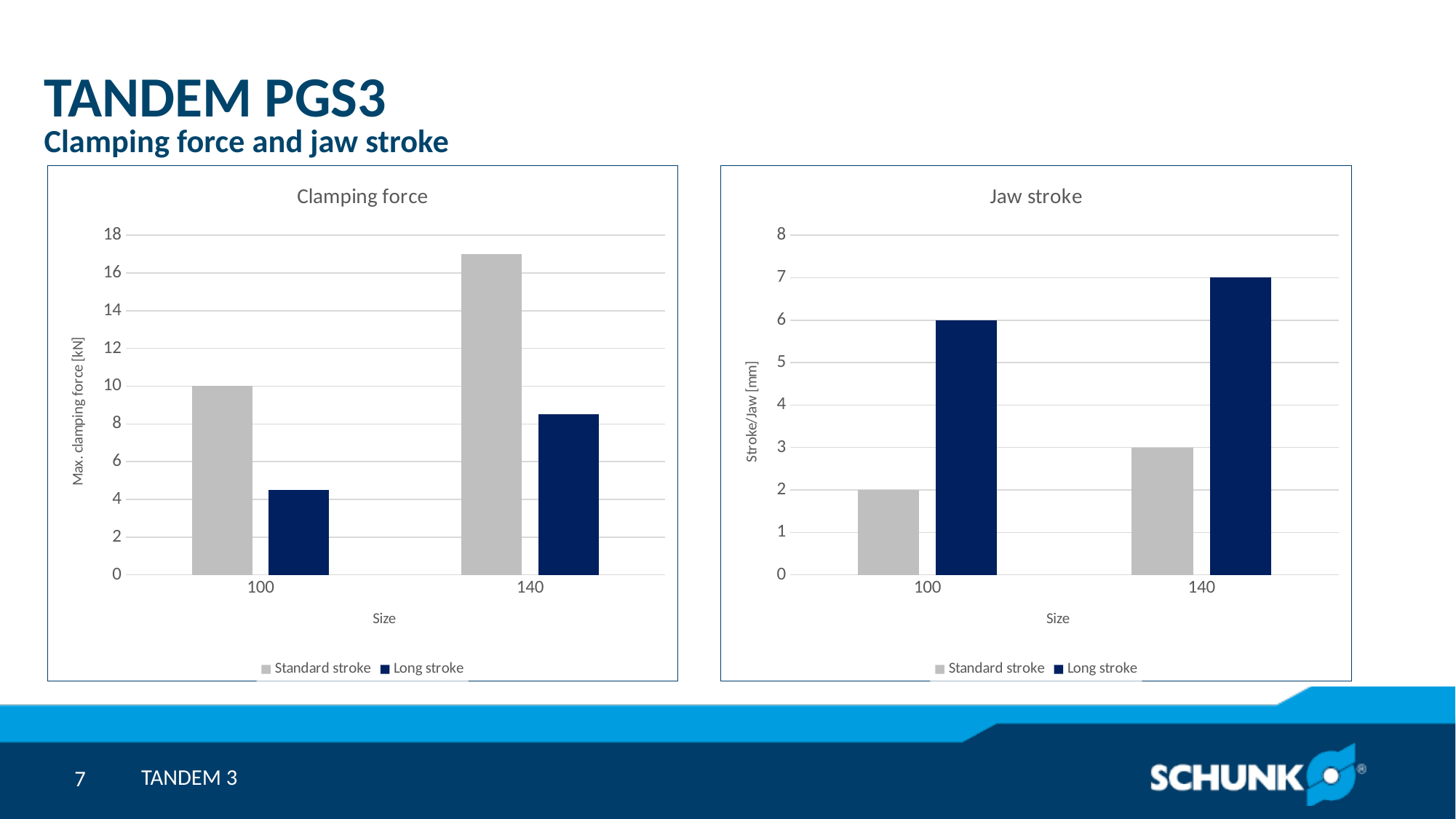

# TANDEM PGS3
Clamping force and jaw stroke

### Chart: Clamping force

| Category | Standard stroke | Long stroke |
|---|---|---|
| 100 | 10.0 | 4.5 |
| 140 | 17.0 | 8.5 |

### Chart: Jaw stroke

| Category | Standard stroke | Long stroke |
|---|---|---|
| 100 | 2.0 | 6.0 |
| 140 | 3.0 | 7.0 |
TANDEM 3